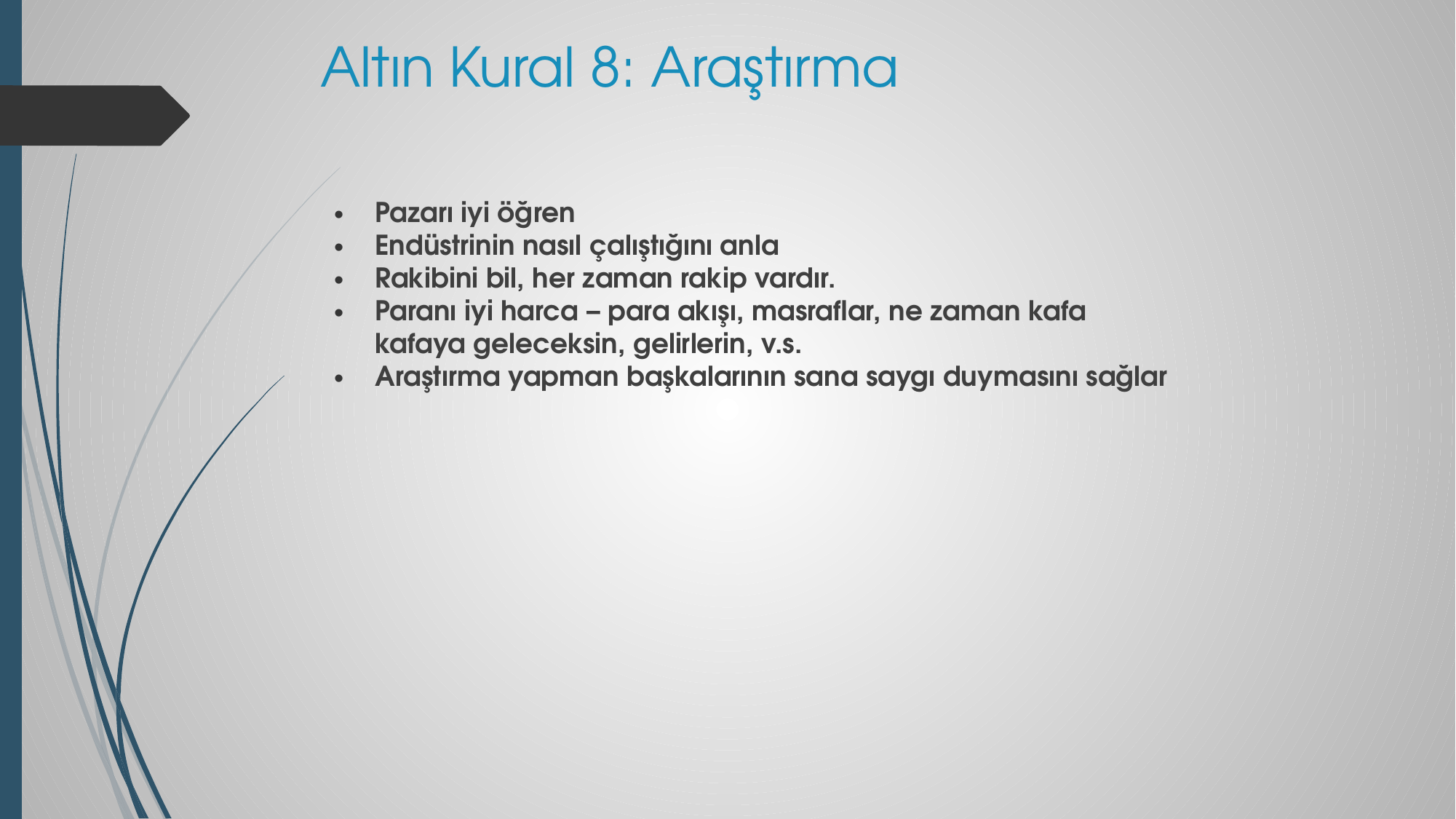

# Altın Kural 8: Araştırma
Pazarı iyi öğren
Endüstrinin nasıl çalıştığını anla
Rakibini bil, her zaman rakip vardır.
Paranı iyi harca – para akışı, masraflar, ne zaman kafa kafaya geleceksin, gelirlerin, v.s.
Araştırma yapman başkalarının sana saygı duymasını sağlar